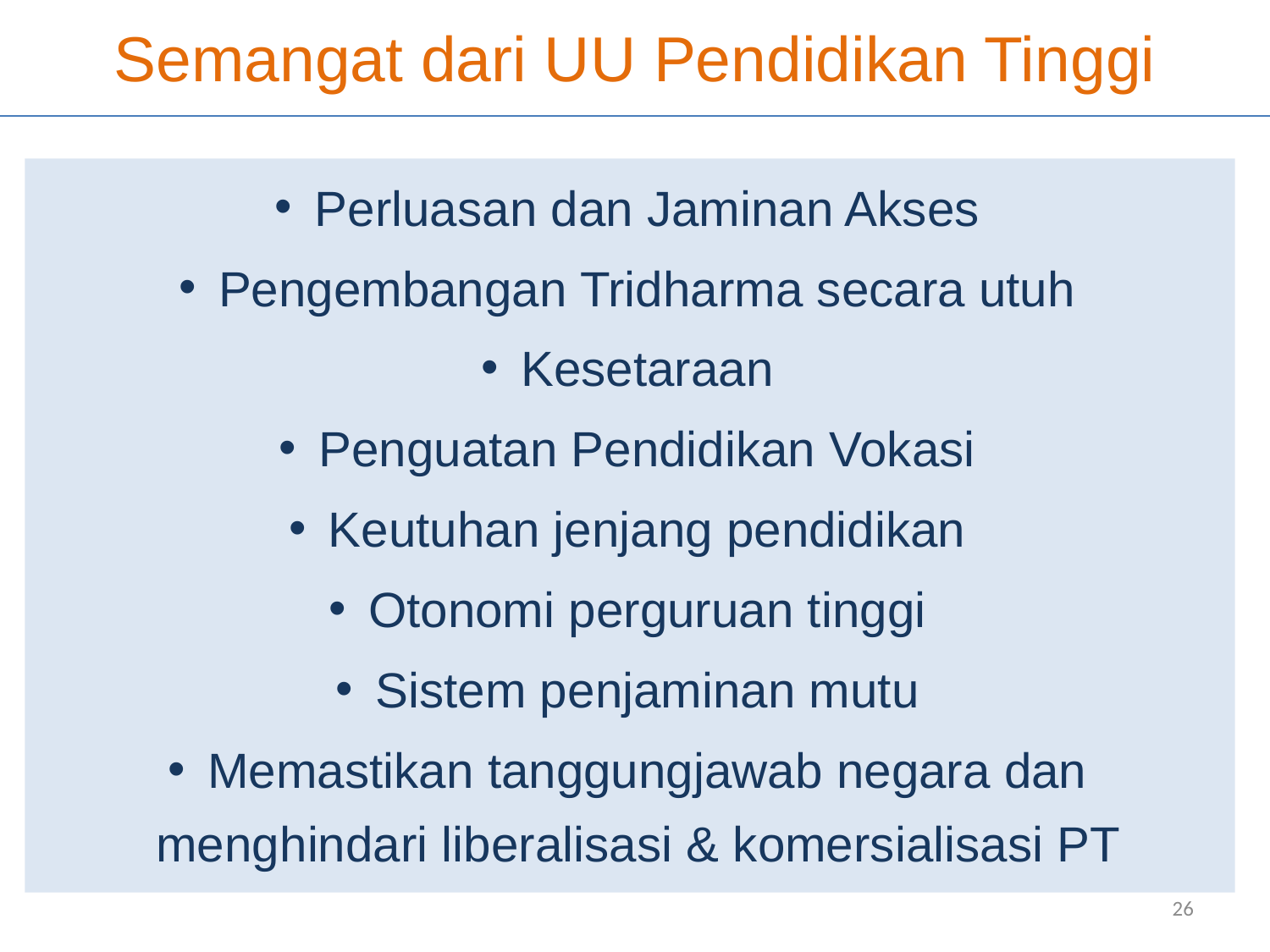

Semangat dari UU Pendidikan Tinggi
Perluasan dan Jaminan Akses
Pengembangan Tridharma secara utuh
Kesetaraan
Penguatan Pendidikan Vokasi
Keutuhan jenjang pendidikan
Otonomi perguruan tinggi
Sistem penjaminan mutu
Memastikan tanggungjawab negara dan menghindari liberalisasi & komersialisasi PT
26